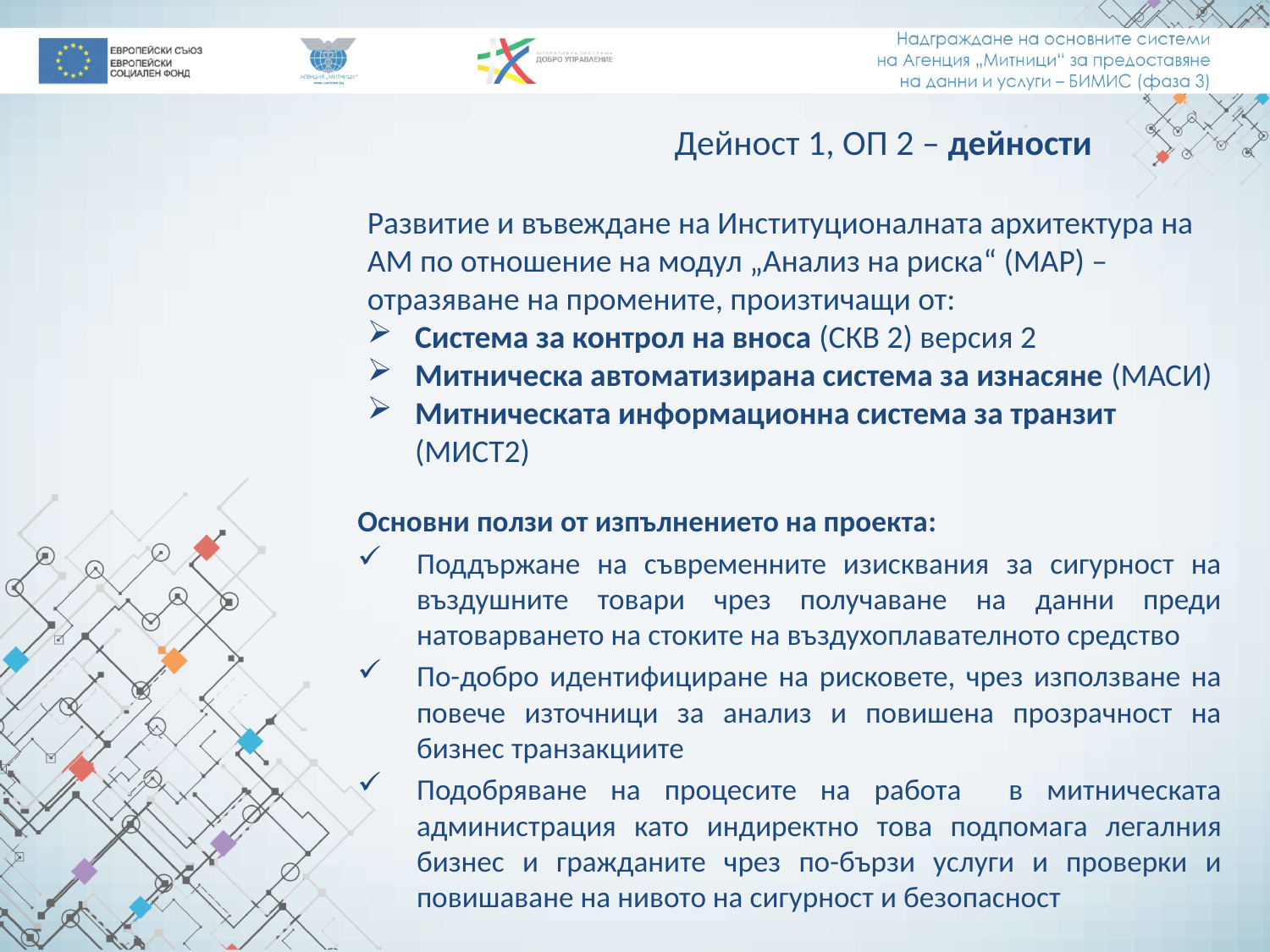

# Дейност 1, ОП 2 – дейности
Развитие и въвеждане на Институционалната архитектура на АМ по отношение на модул „Анализ на риска“ (МАР) – отразяване на промените, произтичащи от:
Система за контрол на вноса (СКВ 2) версия 2
Митническа автоматизирана система за изнасяне (МАСИ)
Митническата информационна система за транзит (МИСТ2)
Основни ползи от изпълнението на проекта:
Поддържане на съвременните изисквания за сигурност на въздушните товари чрез получаване на данни преди натоварването на стоките на въздухоплавателното средство
По-добро идентифициране на рисковете, чрез използване на повече източници за анализ и повишена прозрачност на бизнес транзакциите
Подобряване на процесите на работа  в митническата администрация като индиректно това подпомага легалния бизнес и гражданите чрез по-бързи услуги и проверки и повишаване на нивото на сигурност и безопасност